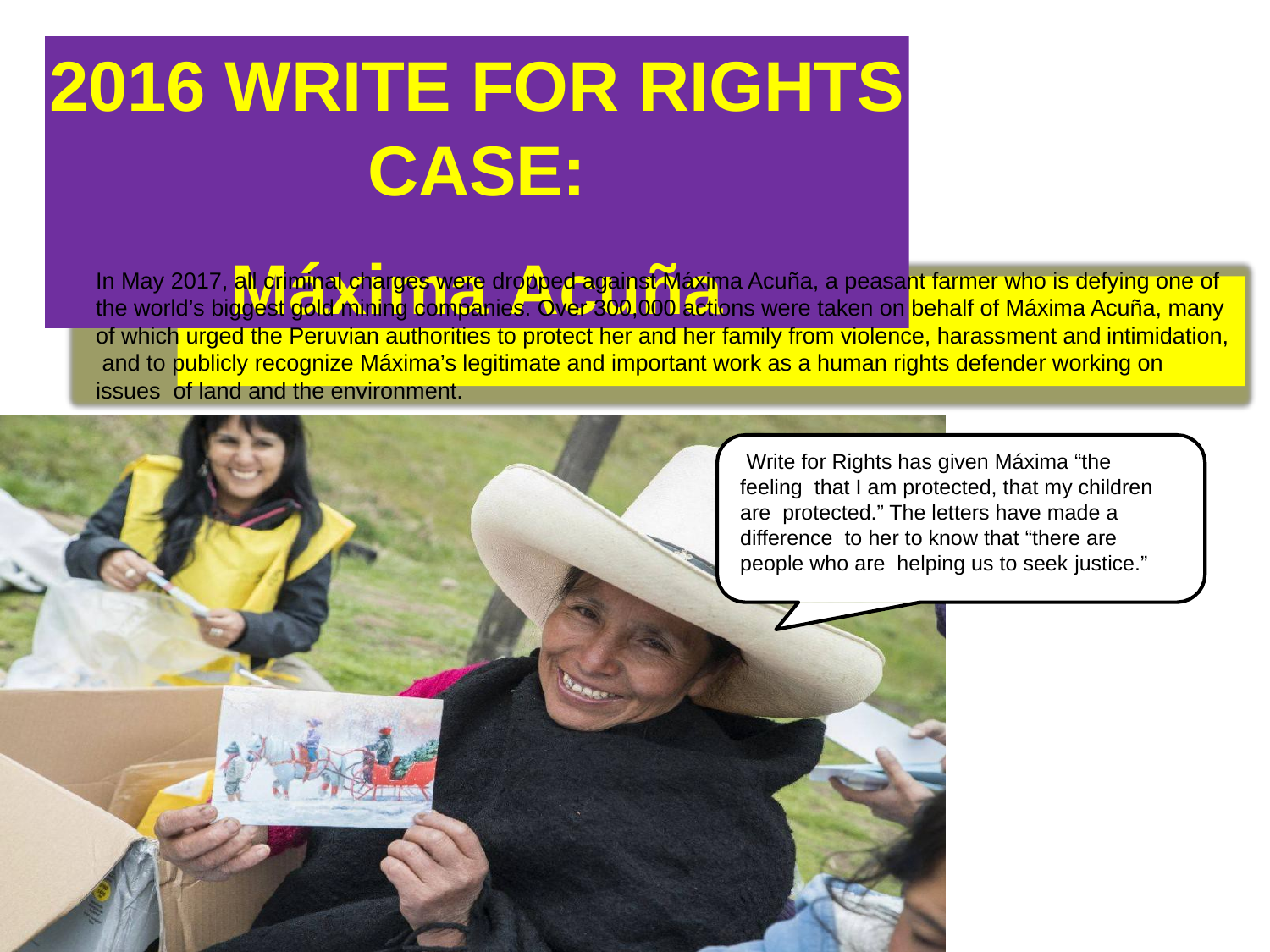

2016 WRITE FOR RIGHTS CASE:
Máxima Acuña

In May 2017, all criminal charges were dropped against Máxima Acuña, a peasant farmer who is defying one of  the world’s biggest gold mining companies. Over 300,000 actions were taken on behalf of Máxima Acuña, many  of which urged the Peruvian authorities to protect her and her family from violence, harassment and intimidation,  and to publicly recognize Máxima’s legitimate and important work as a human rights defender working on issues  of land and the environment.

Write for Rights has given Máxima “the feeling  that I am protected, that my children are  protected.” The letters have made a difference  to her to know that “there are people who are  helping us to seek justice.”